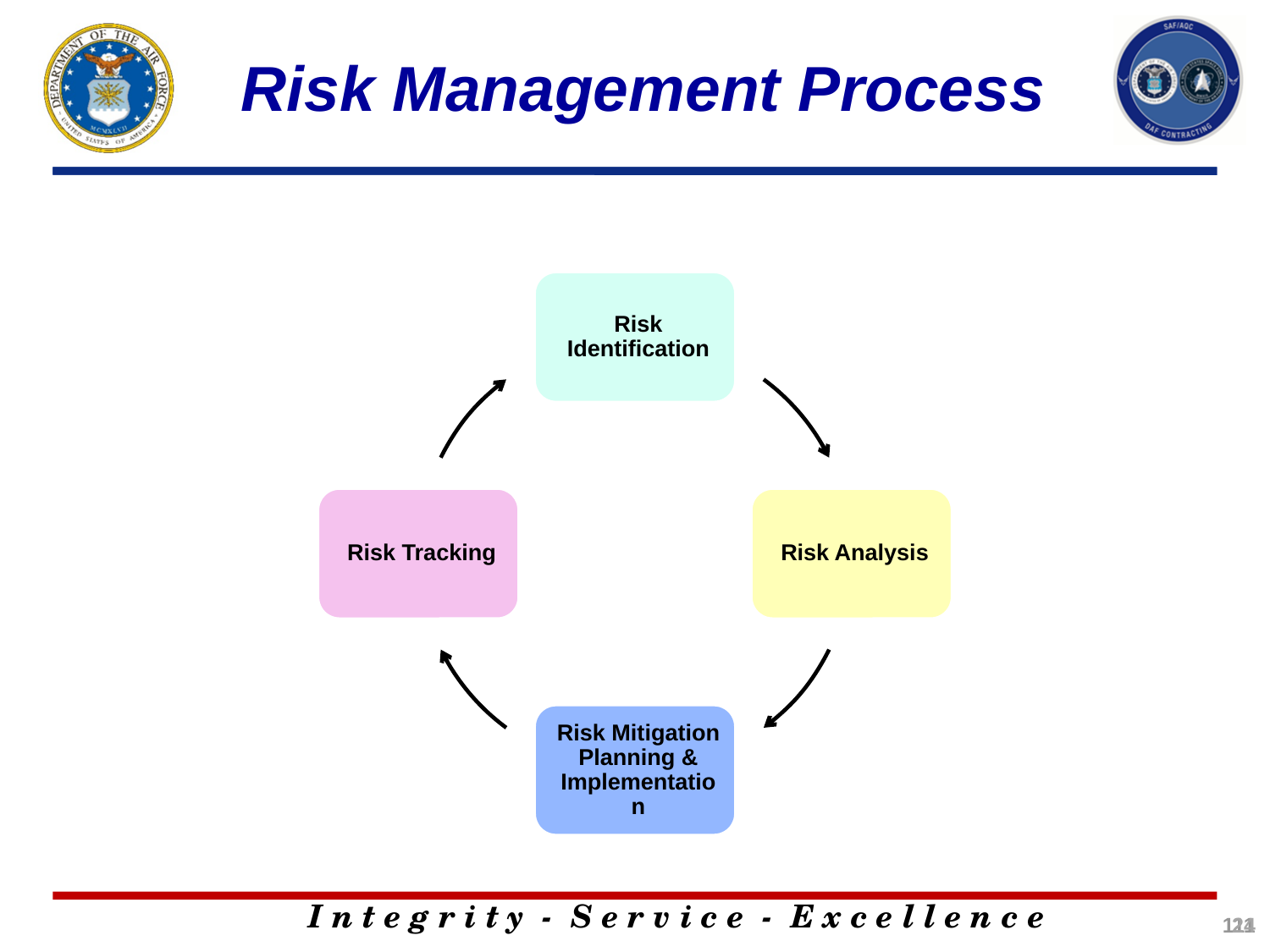

# Risk Management Process
Risk Identification
Risk Analysis
Risk Mitigation Planning & Implementation
Risk Tracking
24
111